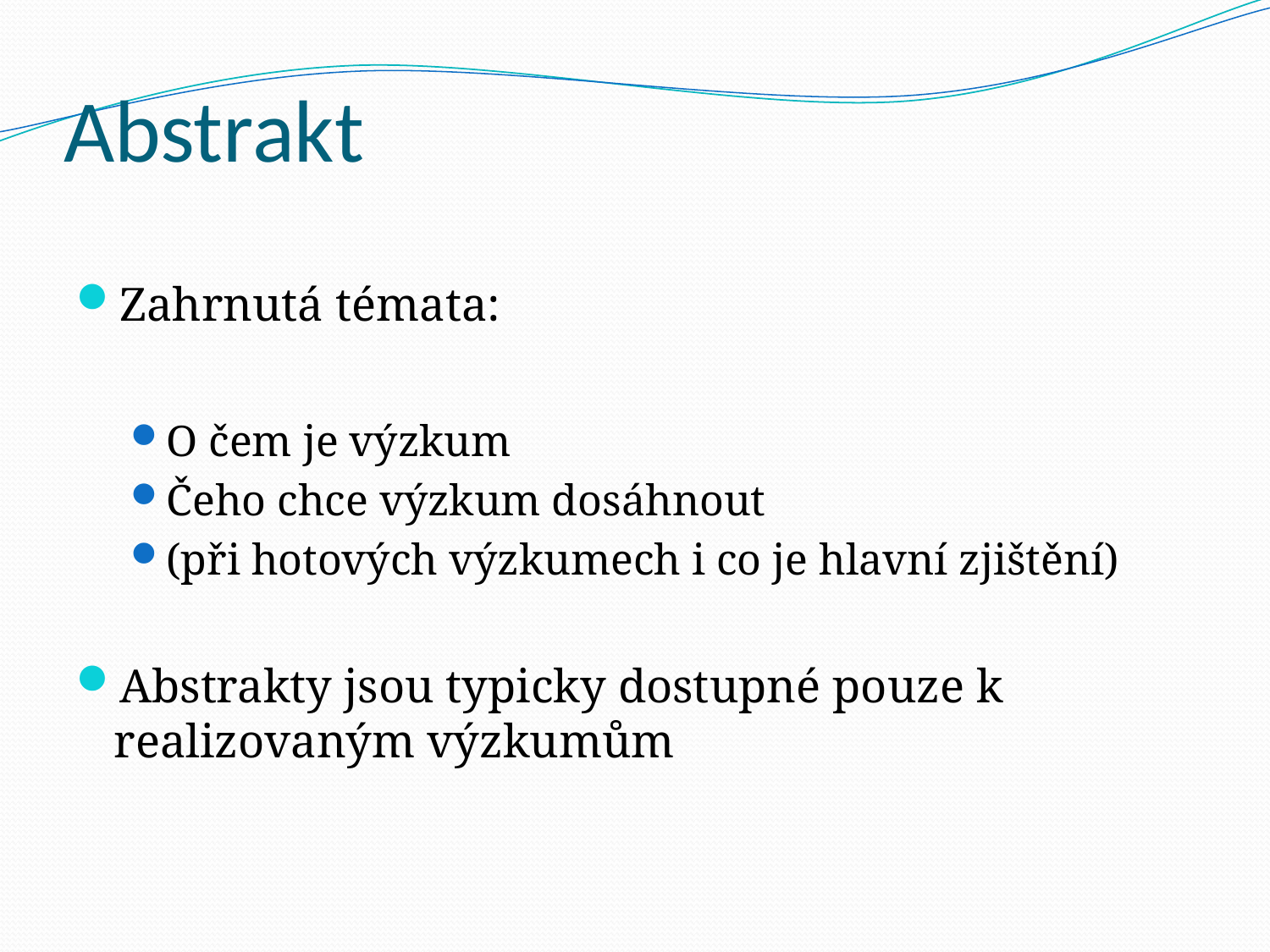

# Abstrakt
Zahrnutá témata:

O čem je výzkum
Čeho chce výzkum dosáhnout
(při hotových výzkumech i co je hlavní zjištění)

Abstrakty jsou typicky dostupné pouze k realizovaným výzkumům